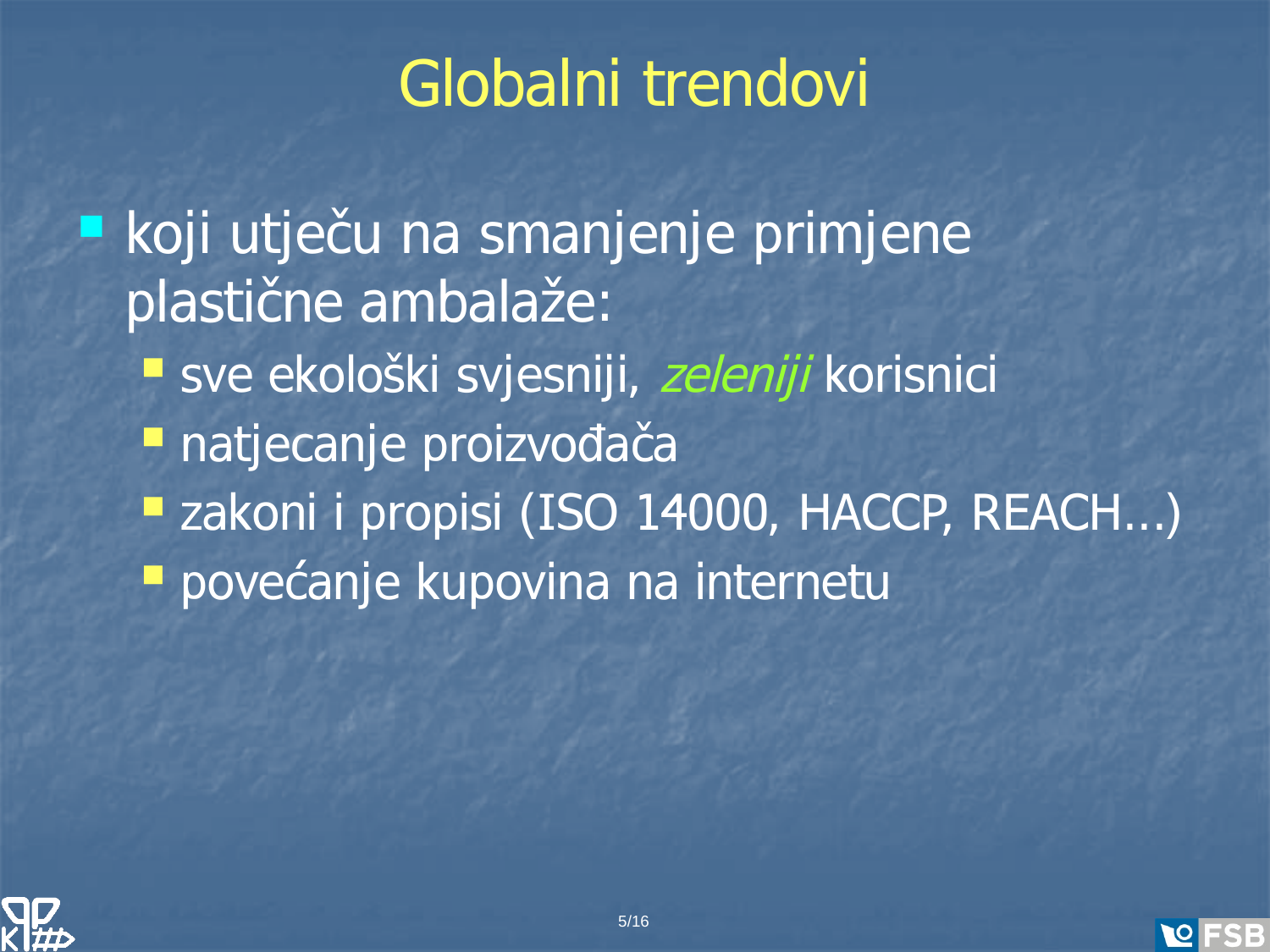

# Globalni trendovi
koji utječu na smanjenje primjene plastične ambalaže:
sve ekološki svjesniji, zeleniji korisnici
natjecanje proizvođača
zakoni i propisi (ISO 14000, HACCP, REACH...)
povećanje kupovina na internetu

5/16